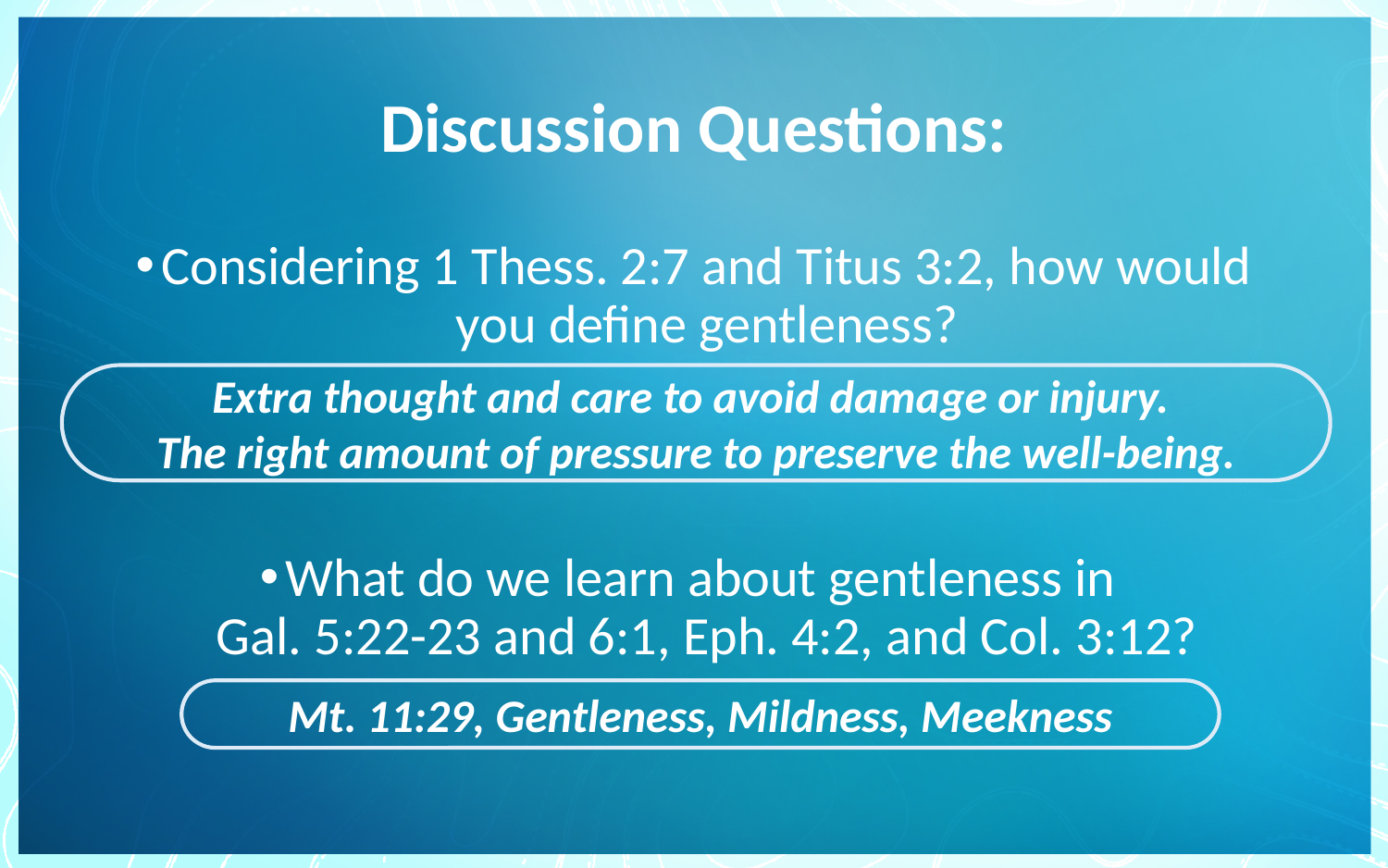

# Discussion Questions:
Considering 1 Thess. 2:7 and Titus 3:2, how would you define gentleness?
What do we learn about gentleness in
Gal. 5:22-23 and 6:1, Eph. 4:2, and Col. 3:12?
Extra thought and care to avoid damage or injury.
The right amount of pressure to preserve the well-being.
Mt. 11:29, Gentleness, Mildness, Meekness